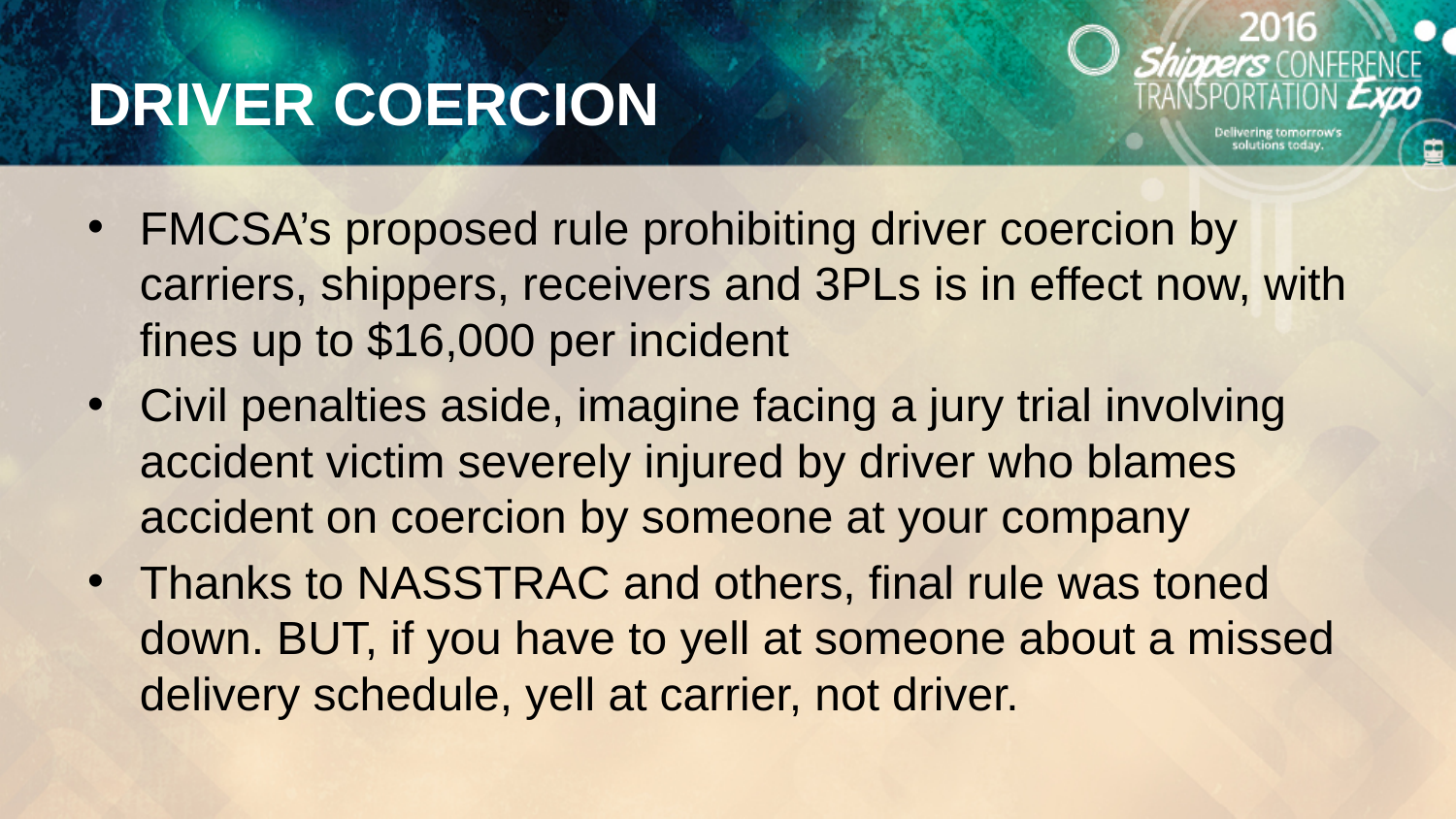

# DRIVER COERCION
FMCSA’s proposed rule prohibiting driver coercion by carriers, shippers, receivers and 3PLs is in effect now, with fines up to $16,000 per incident
Civil penalties aside, imagine facing a jury trial involving accident victim severely injured by driver who blames accident on coercion by someone at your company
Thanks to NASSTRAC and others, final rule was toned down. BUT, if you have to yell at someone about a missed delivery schedule, yell at carrier, not driver.